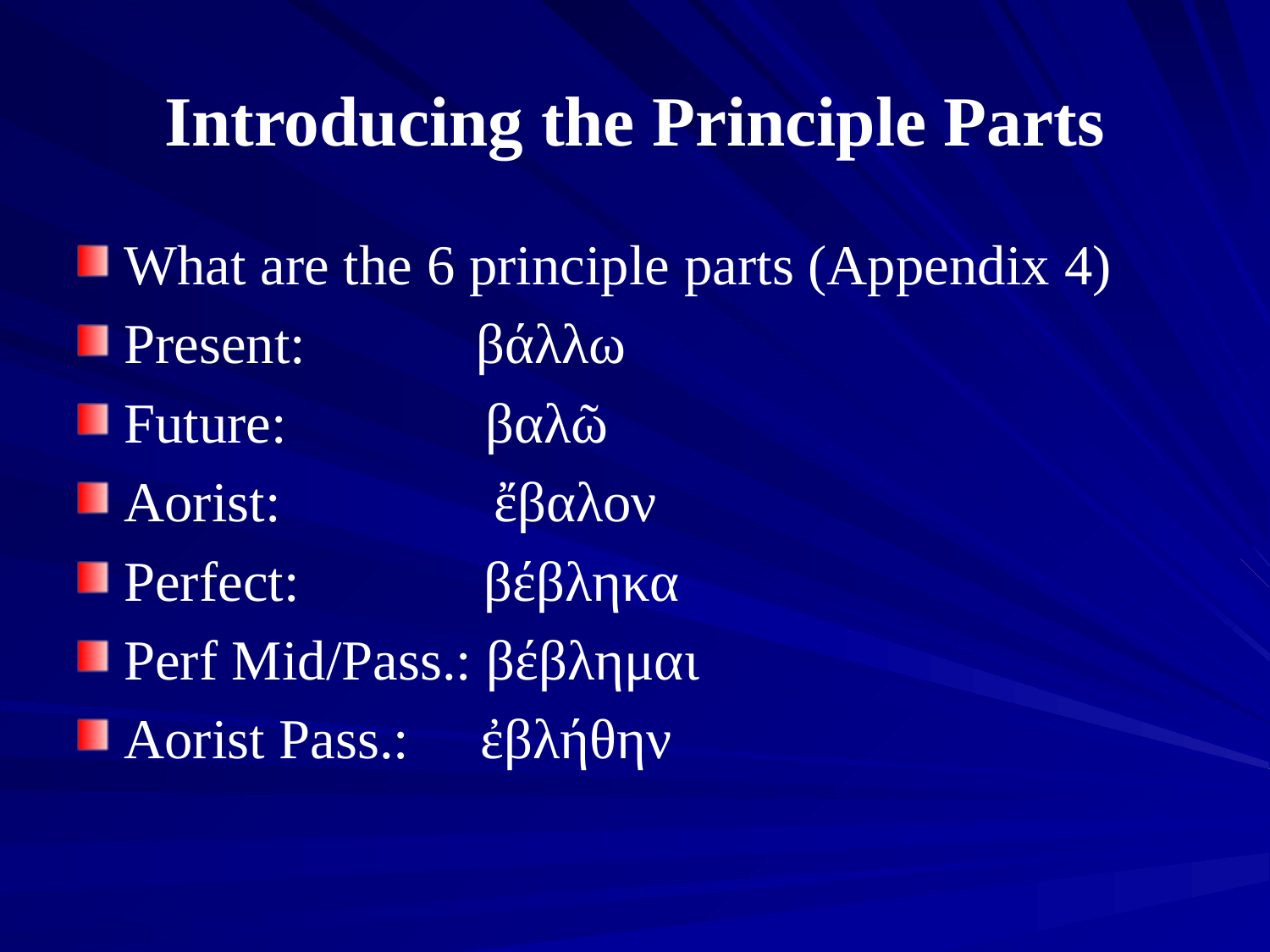

# Introducing the Principle Parts
What are the 6 principle parts (Appendix 4)
Present:            βάλλω
Future:              βαλῶ
Aorist:               ἔβαλον
Perfect:             βέβληκα
Perf Mid/Pass.: βέβλημαι
Aorist Pass.:     ἐβλήθην